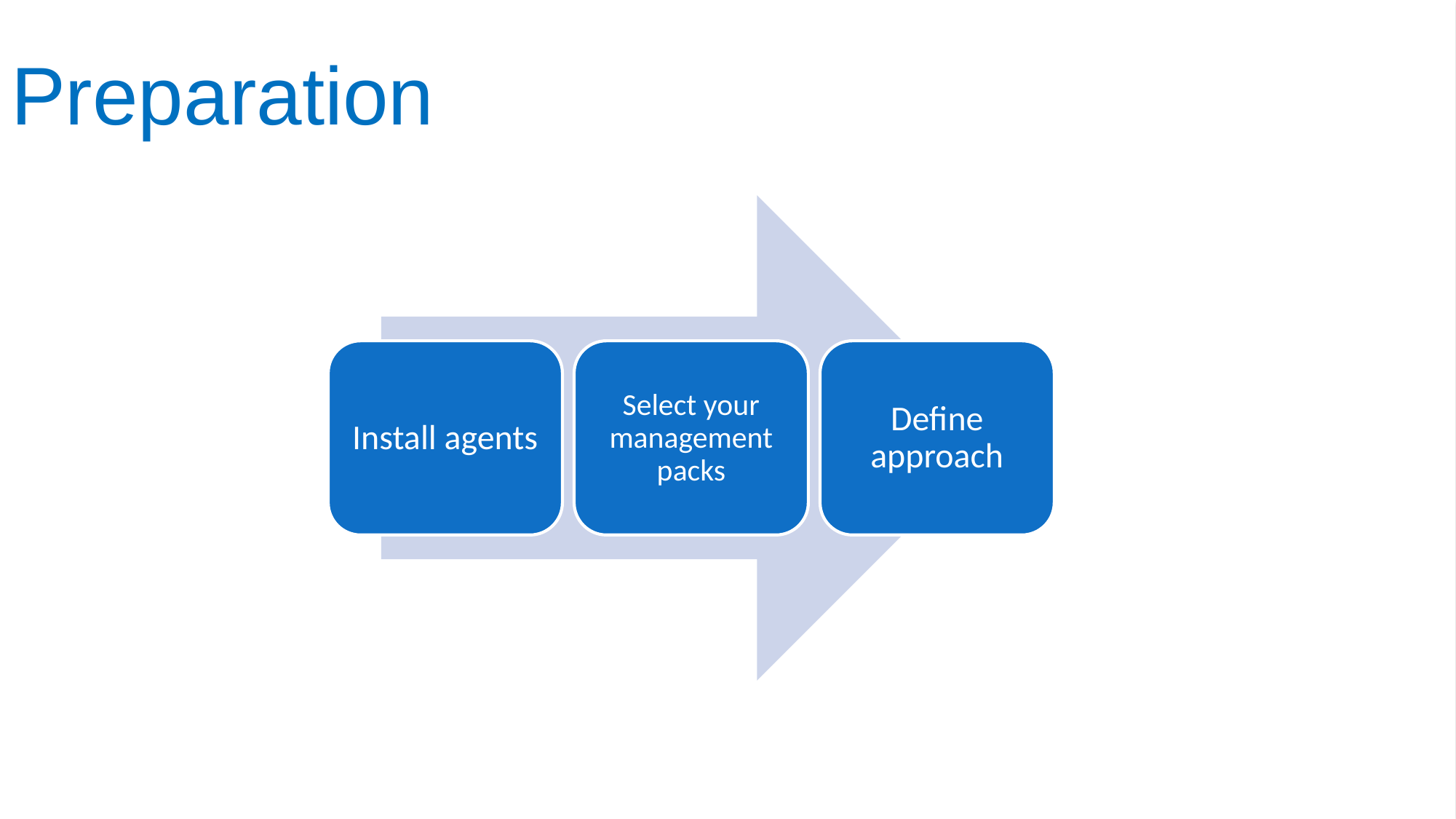

Preparation

Install agents
Select your management packs
Define approach